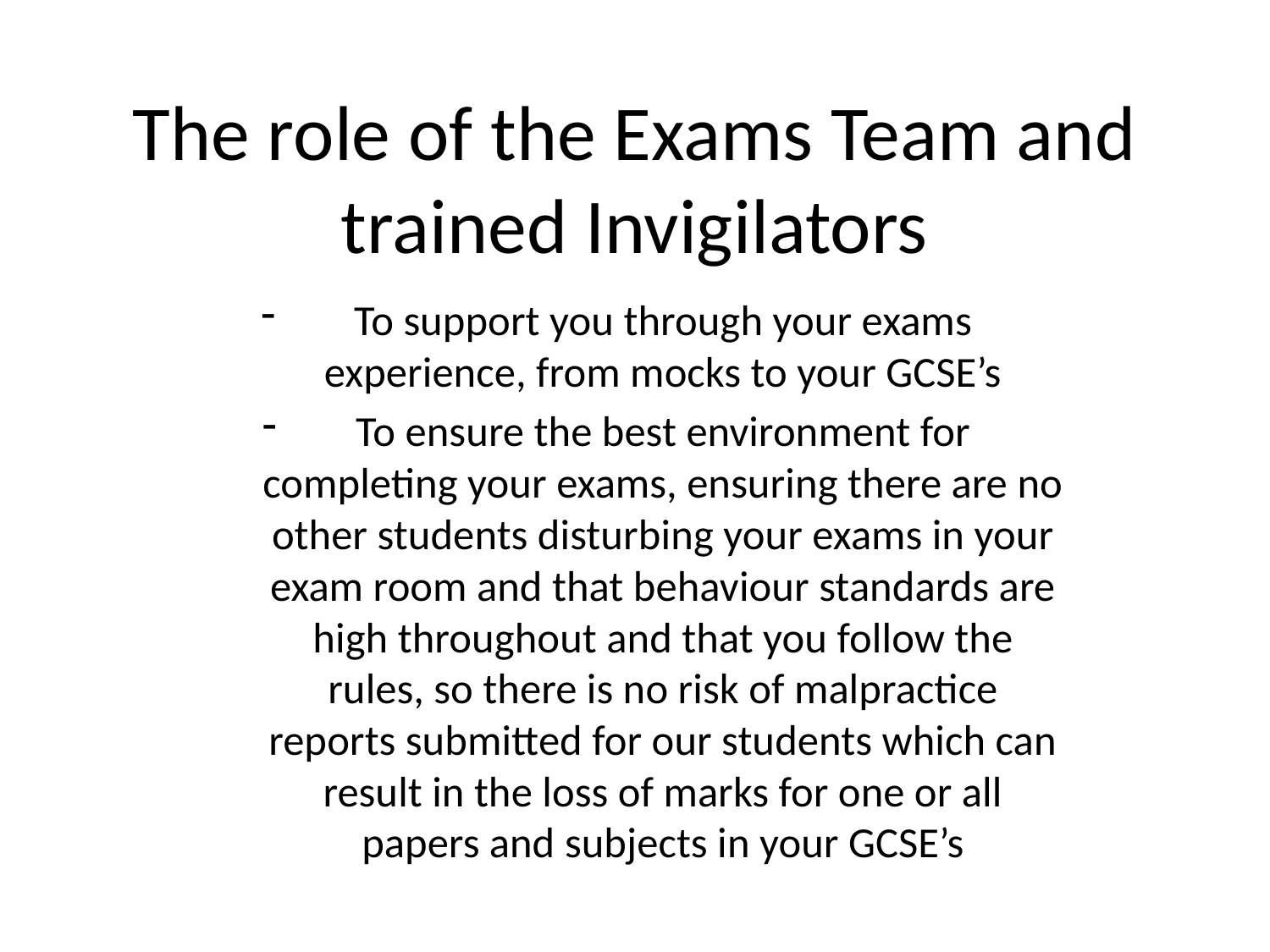

# The role of the Exams Team and trained Invigilators
To support you through your exams experience, from mocks to your GCSE’s
To ensure the best environment for completing your exams, ensuring there are no other students disturbing your exams in your exam room and that behaviour standards are high throughout and that you follow the rules, so there is no risk of malpractice reports submitted for our students which can result in the loss of marks for one or all papers and subjects in your GCSE’s